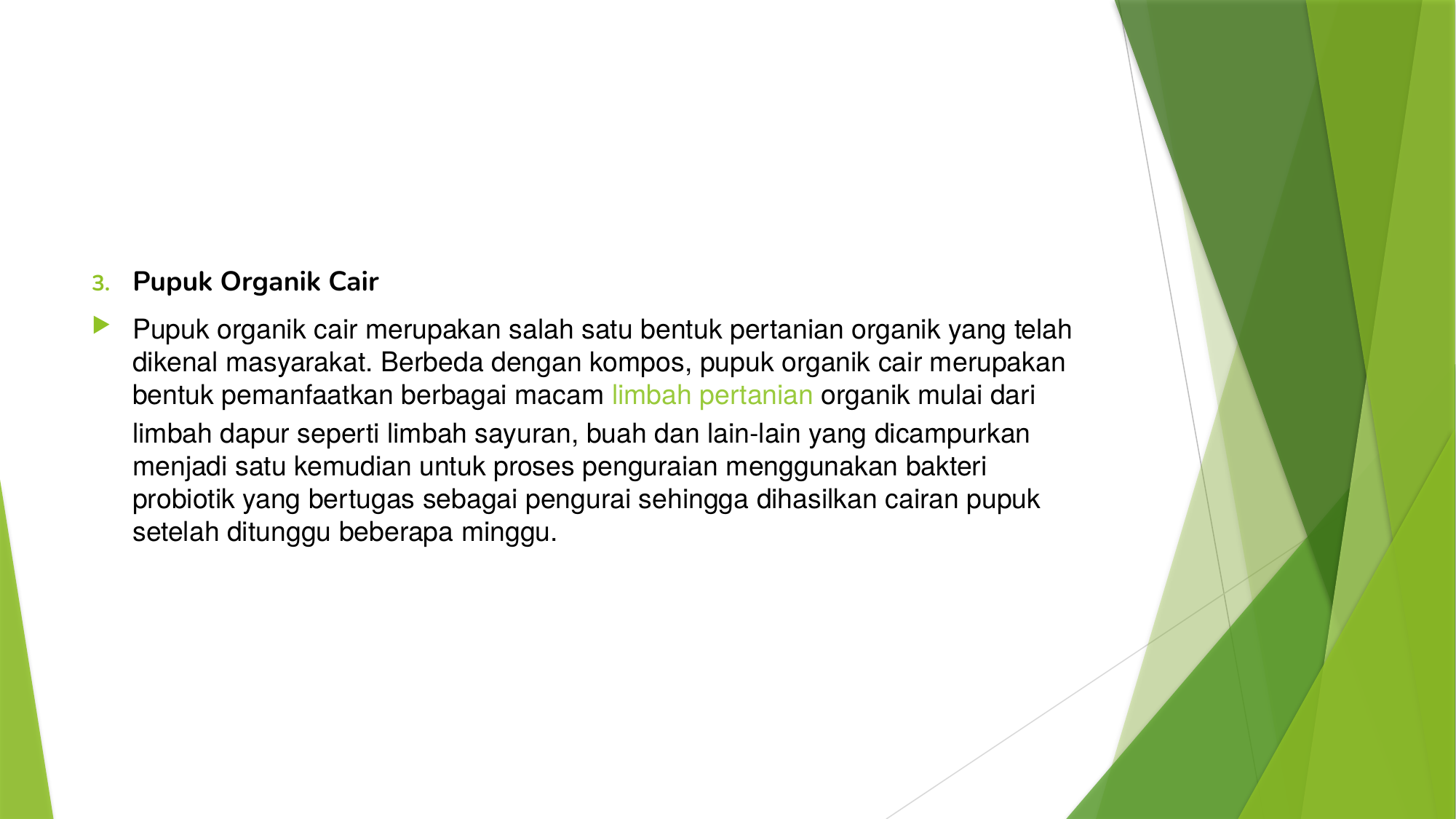

#
Pupuk Organik Cair
Pupuk organik cair merupakan salah satu bentuk pertanian organik yang telah dikenal masyarakat. Berbeda dengan kompos, pupuk organik cair merupakan bentuk pemanfaatkan berbagai macam limbah pertanian organik mulai dari limbah dapur seperti limbah sayuran, buah dan lain-lain yang dicampurkan menjadi satu kemudian untuk proses penguraian menggunakan bakteri probiotik yang bertugas sebagai pengurai sehingga dihasilkan cairan pupuk setelah ditunggu beberapa minggu.